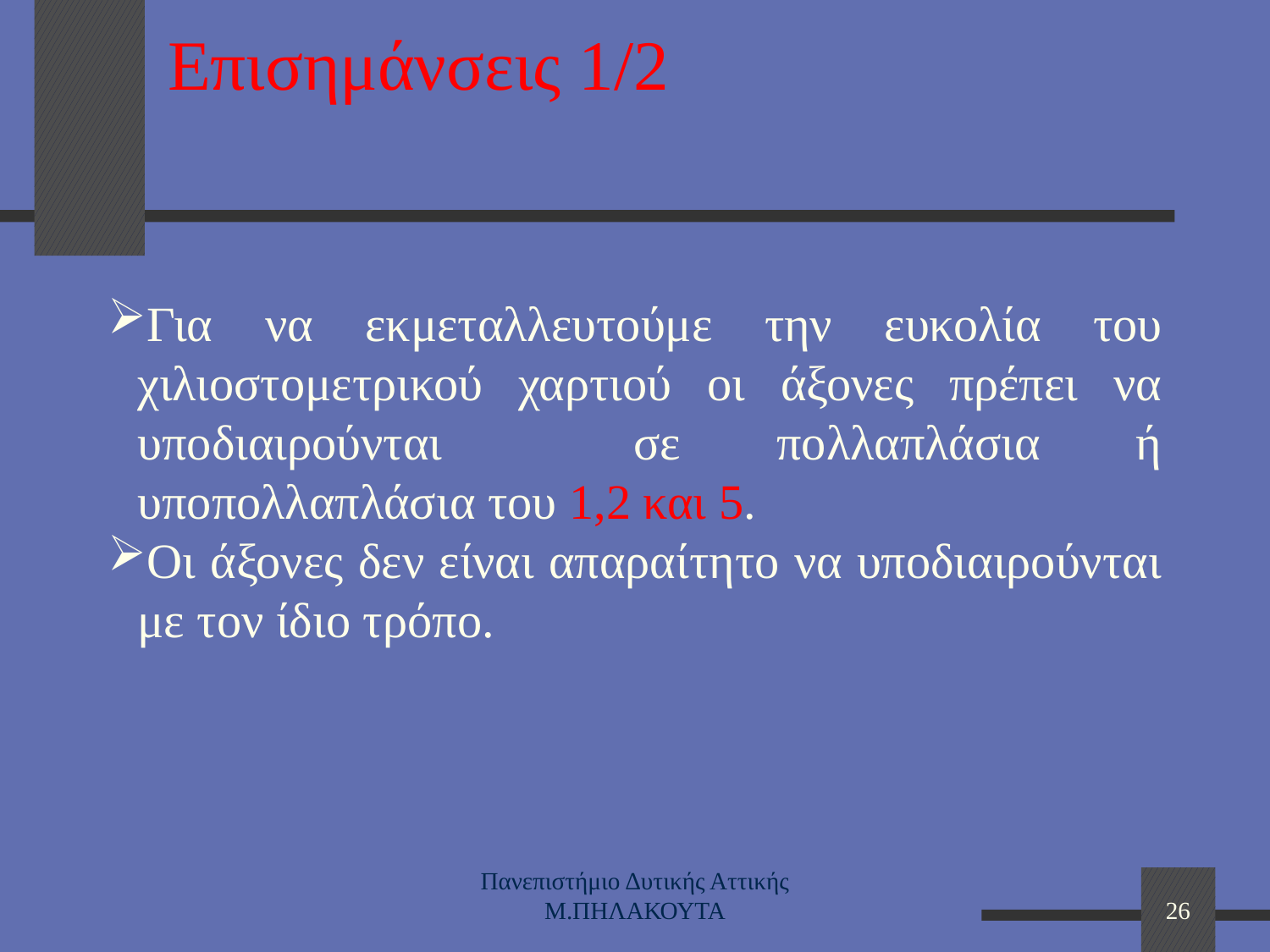

# Επισημάνσεις 1/2
Για να εκμεταλλευτούμε την ευκολία του χιλιoστομετρικού χαρτιού οι άξονες πρέπει να υποδιαιρούνται  σε πολλαπλάσια ή υποπολλαπλάσια του 1,2 και 5.
Οι άξονες δεν είναι απαραίτητο να υποδιαιρούνται με τον ίδιο τρόπο.
Πανεπιστήμιο Δυτικής Αττικής Μ.ΠΗΛΑΚΟΥΤΑ
26